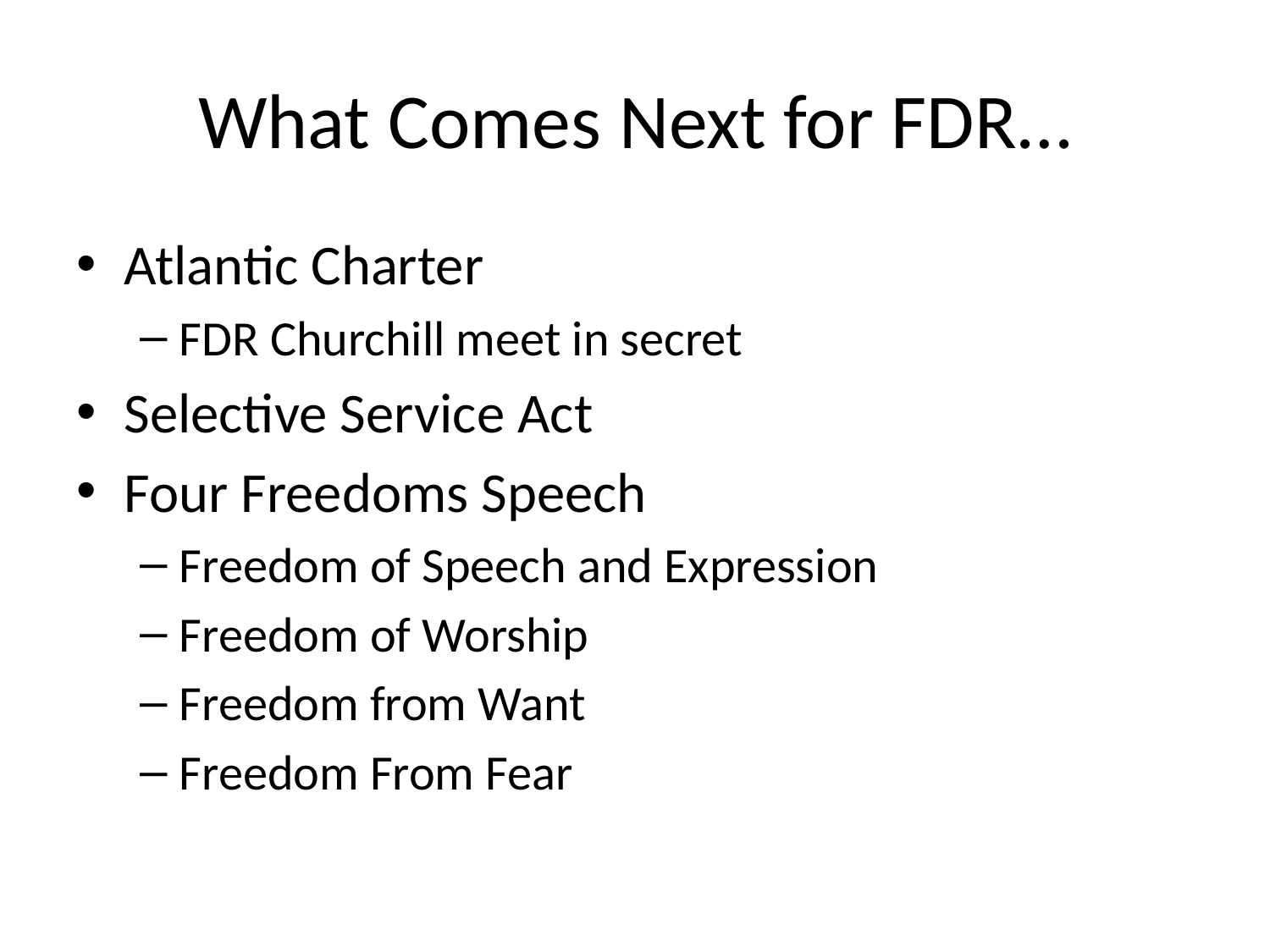

# What Comes Next for FDR…
Atlantic Charter
FDR Churchill meet in secret
Selective Service Act
Four Freedoms Speech
Freedom of Speech and Expression
Freedom of Worship
Freedom from Want
Freedom From Fear